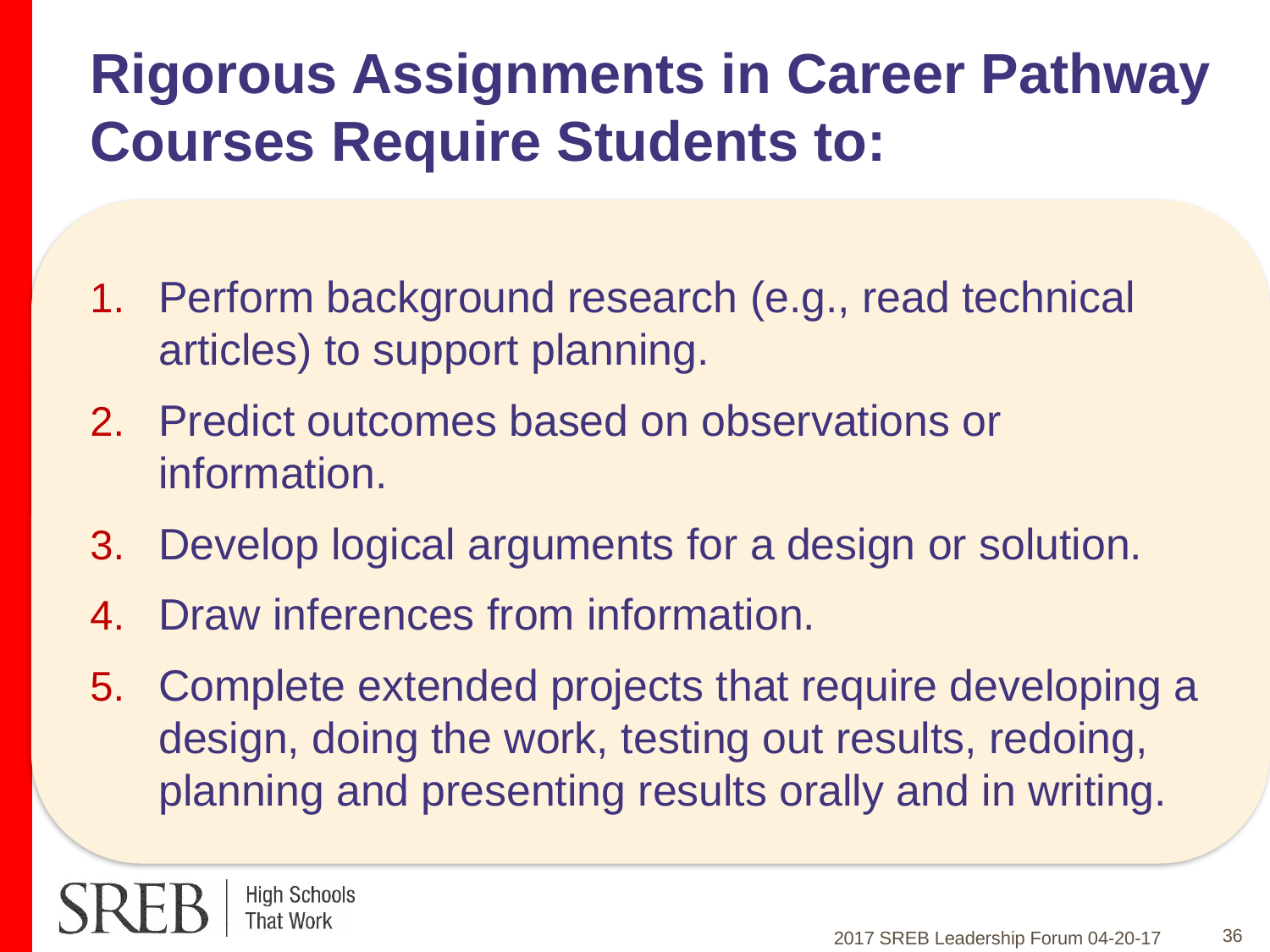

# Rigorous Assignments in Career Pathway Courses Require Students to:

Perform background research (e.g., read technical articles) to support planning.
Predict outcomes based on observations or information.
Develop logical arguments for a design or solution.
Draw inferences from information.
Complete extended projects that require developing a design, doing the work, testing out results, redoing, planning and presenting results orally and in writing.
36
2017 SREB Leadership Forum 04-20-17